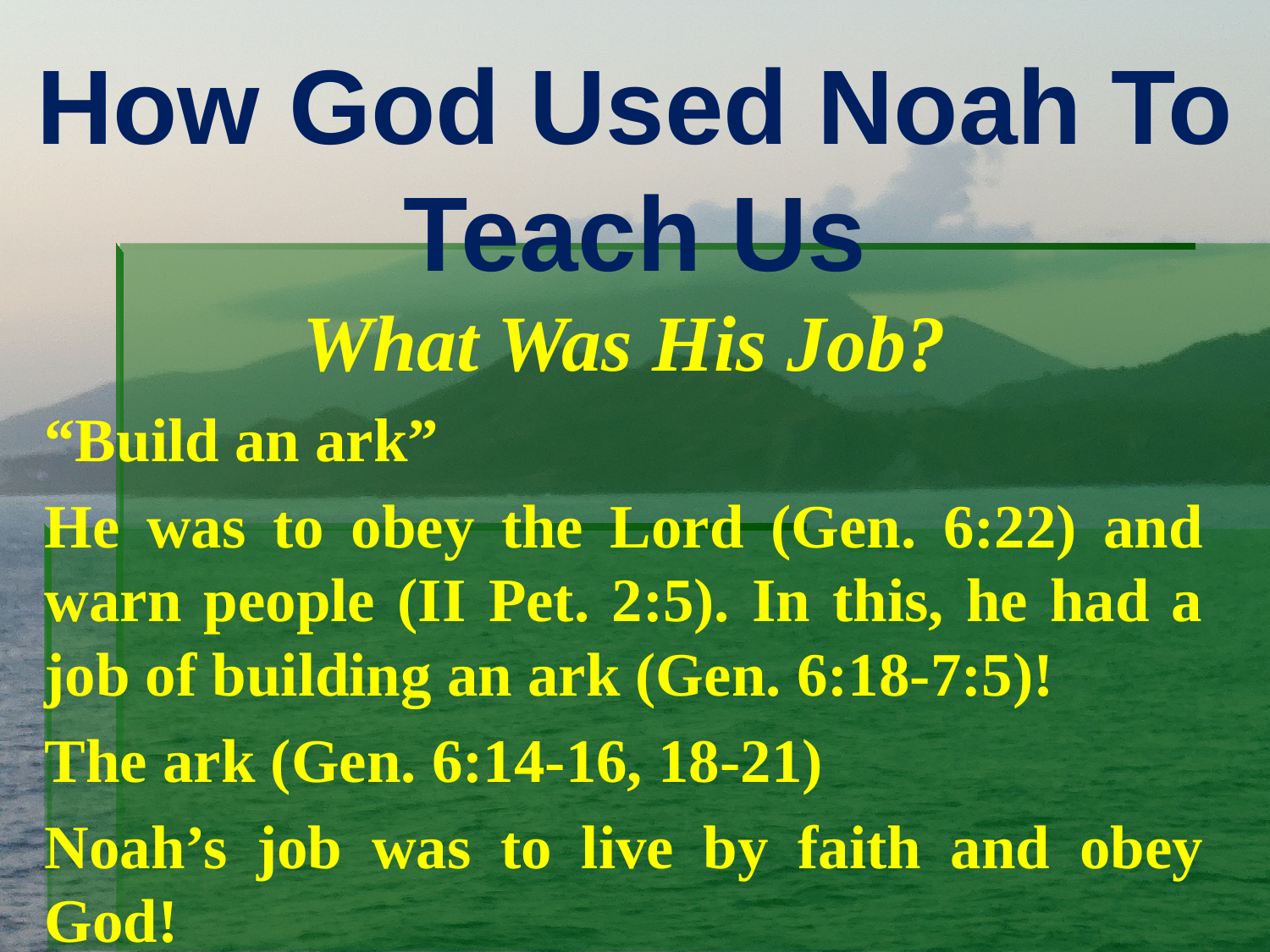

# How God Used Noah To Teach Us
What Was His Job?
“Build an ark”
He was to obey the Lord (Gen. 6:22) and warn people (II Pet. 2:5). In this, he had a job of building an ark (Gen. 6:18-7:5)!
The ark (Gen. 6:14-16, 18-21)
Noah’s job was to live by faith and obey God!